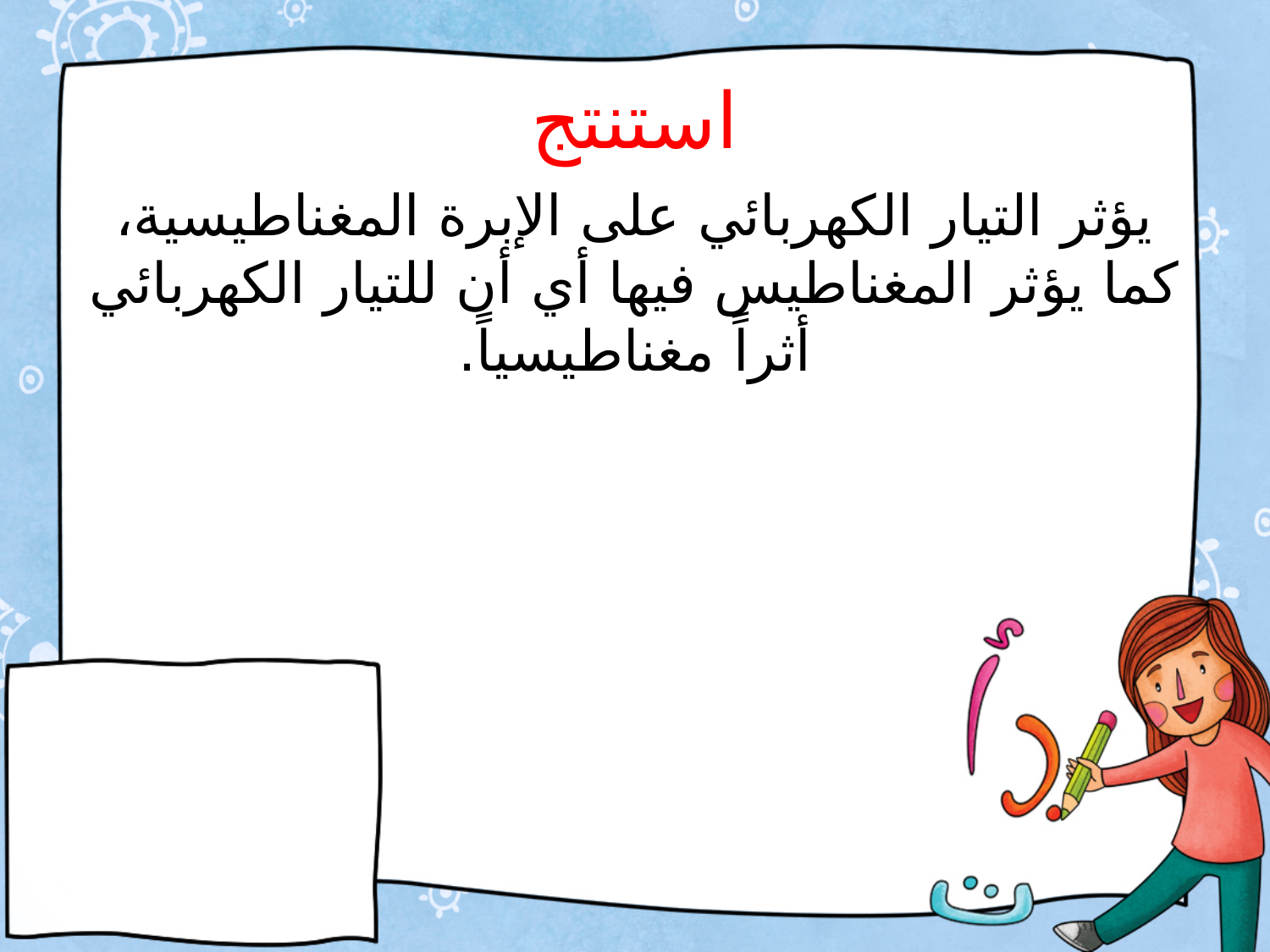

# استنتج
يؤثر التيار الكهربائي على الإبرة المغناطيسية، كما يؤثر المغناطيس فيها أي أن للتيار الكهربائي أثراً مغناطيسياً.